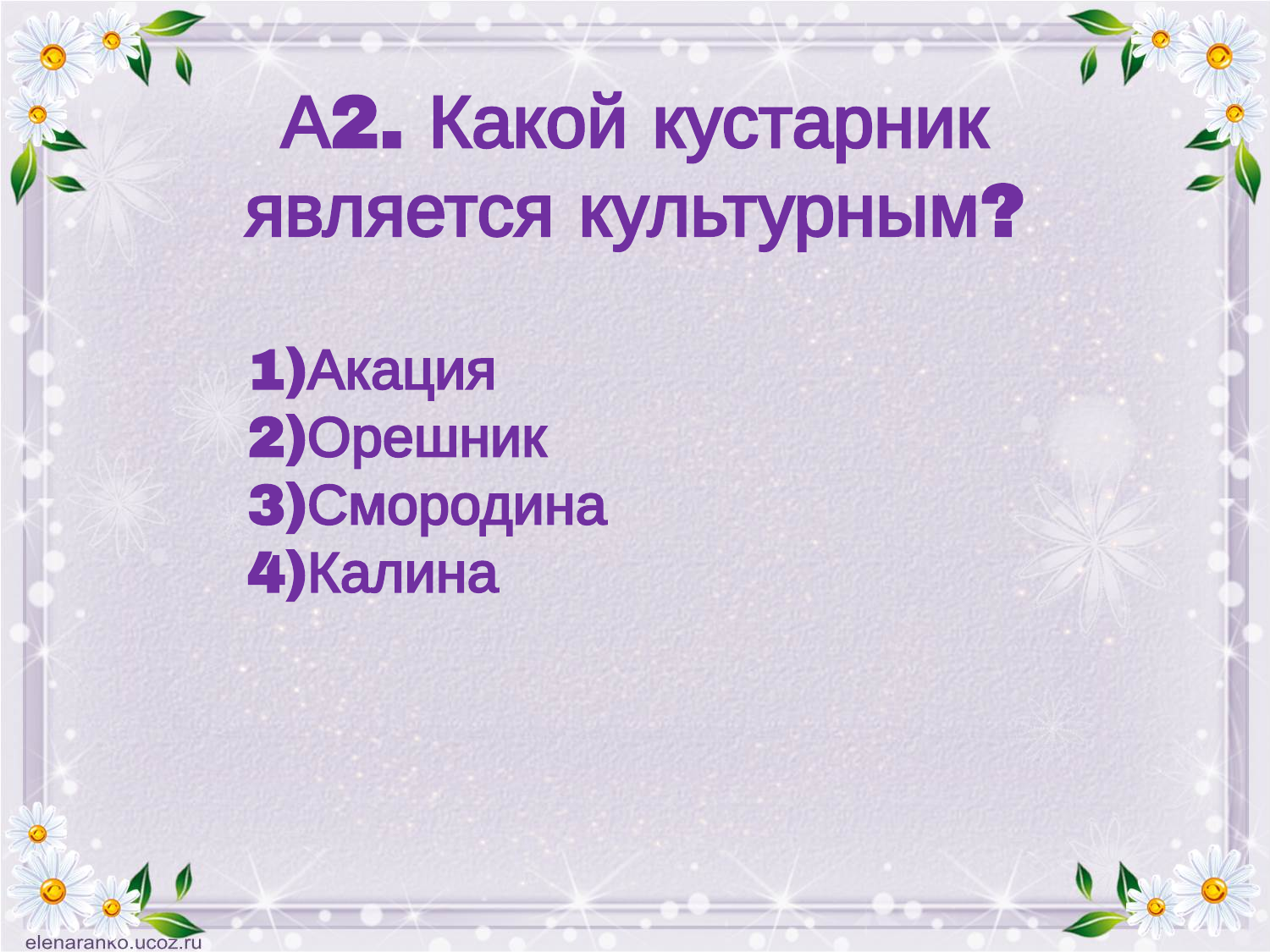

# А2. Какой кустарник является культурным?
Акация
Орешник
Смородина
Калина